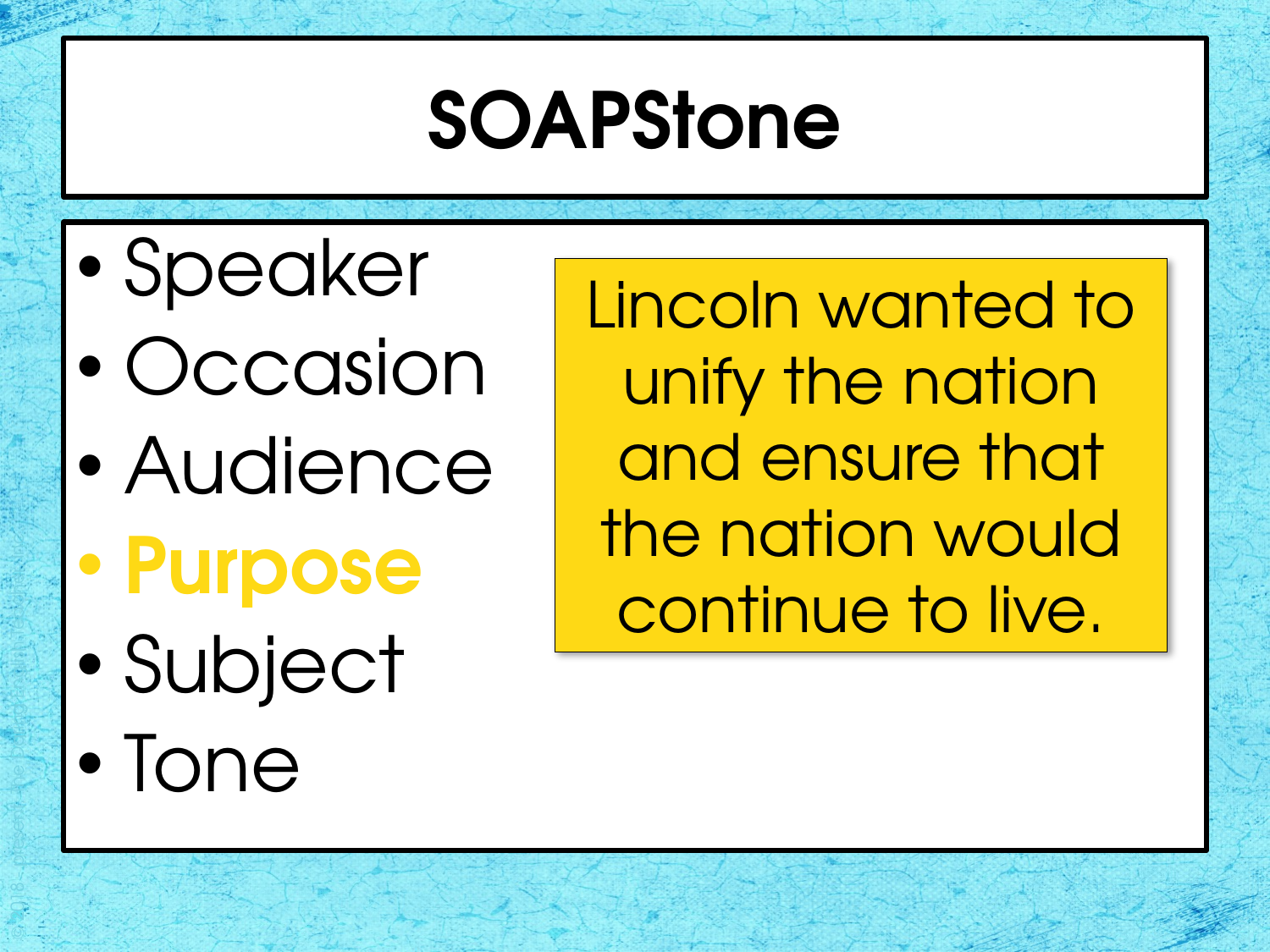

# SOAPStone
Speaker
Occasion
Audience
Purpose
Subject
Tone
Lincoln wanted to unify the nation and ensure that the nation would continue to live.